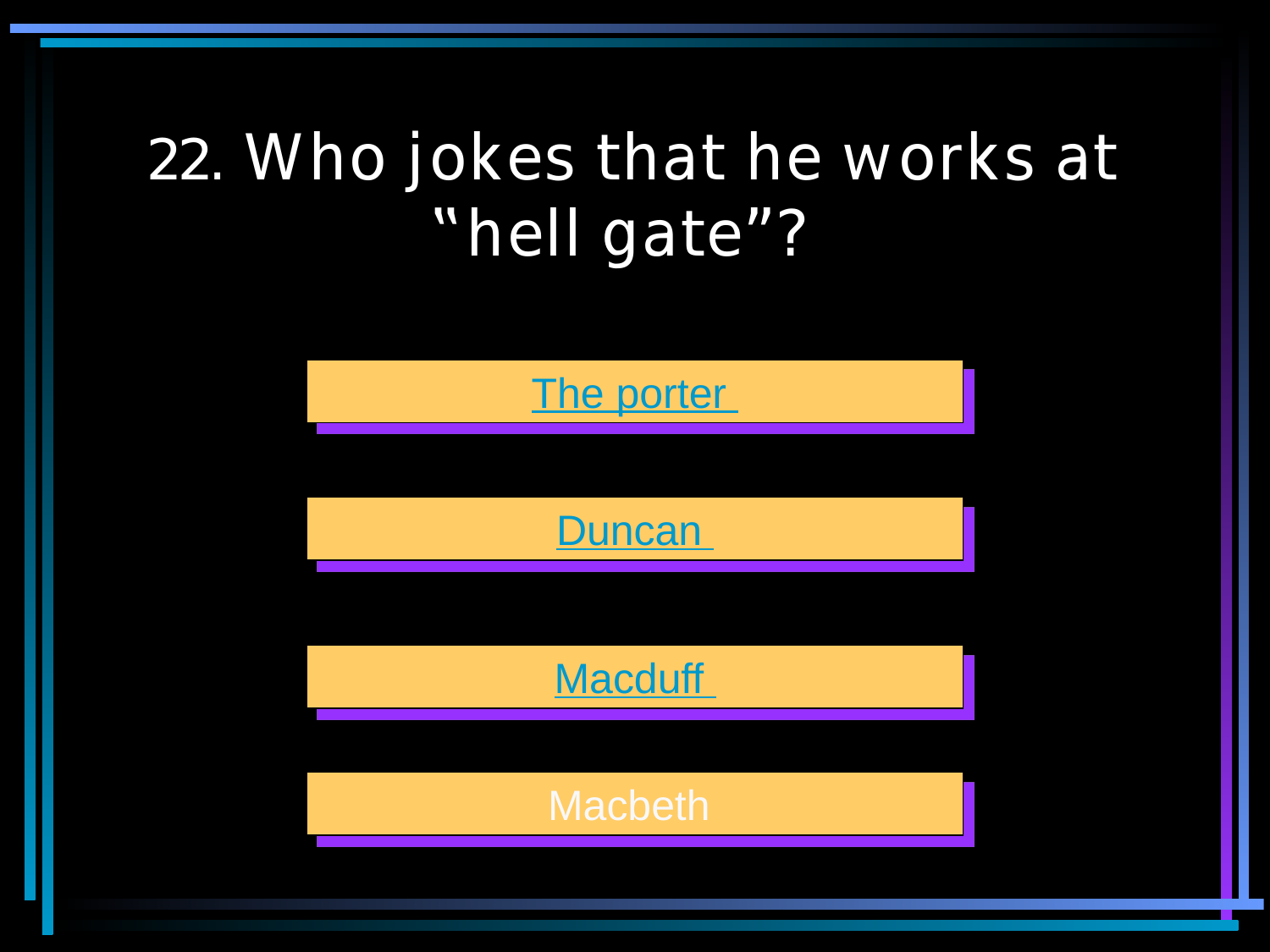

# 22. Who jokes that he works at “hell gate”?
The porter
Duncan
Macduff
Macbeth